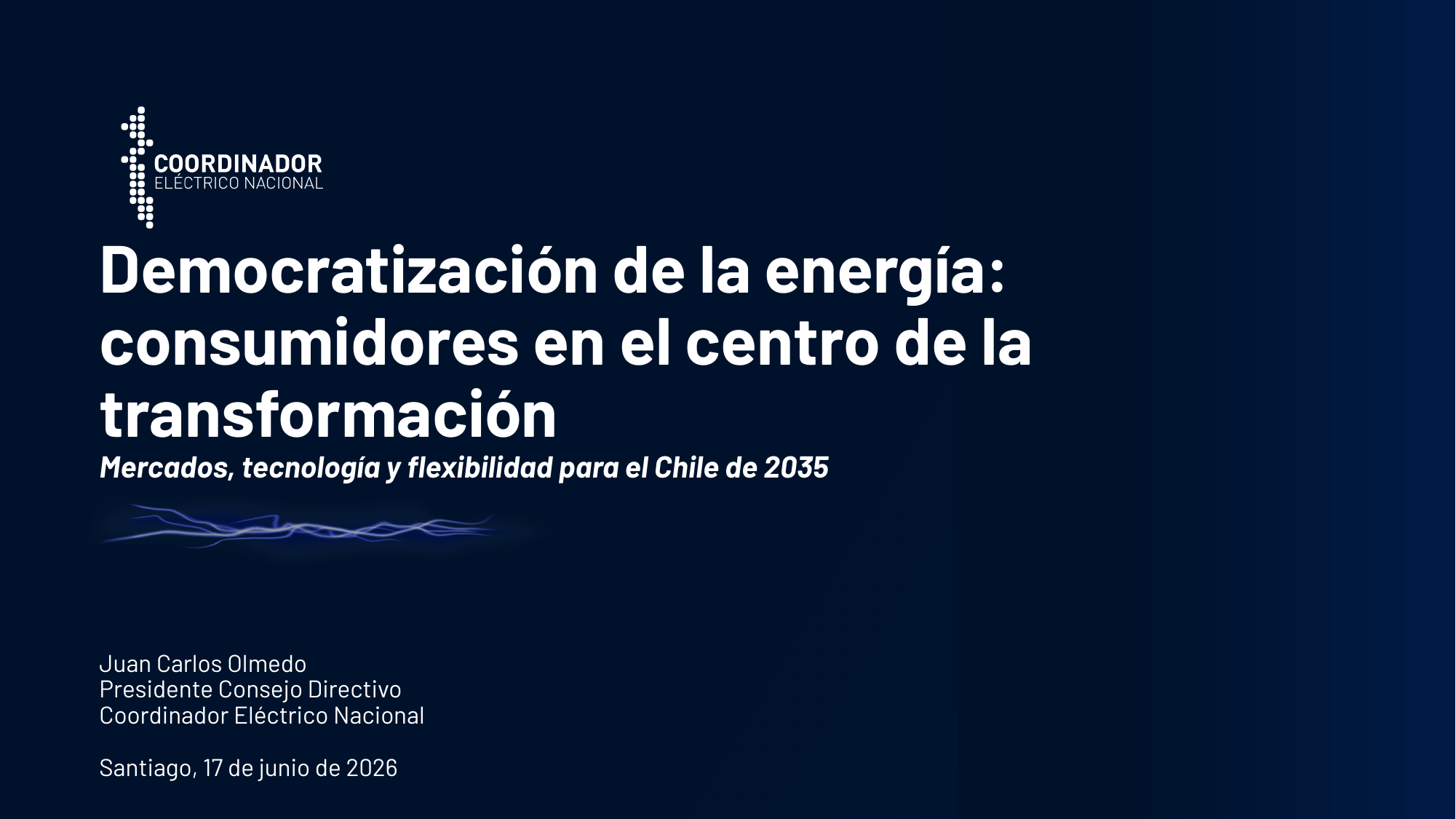

# Democratización de la energía: consumidores en el centro de la transformación Mercados, tecnología y flexibilidad para el Chile de 2035 Juan Carlos Olmedo Presidente Consejo Directivo Coordinador Eléctrico Nacional Santiago, 17 de junio de 2026